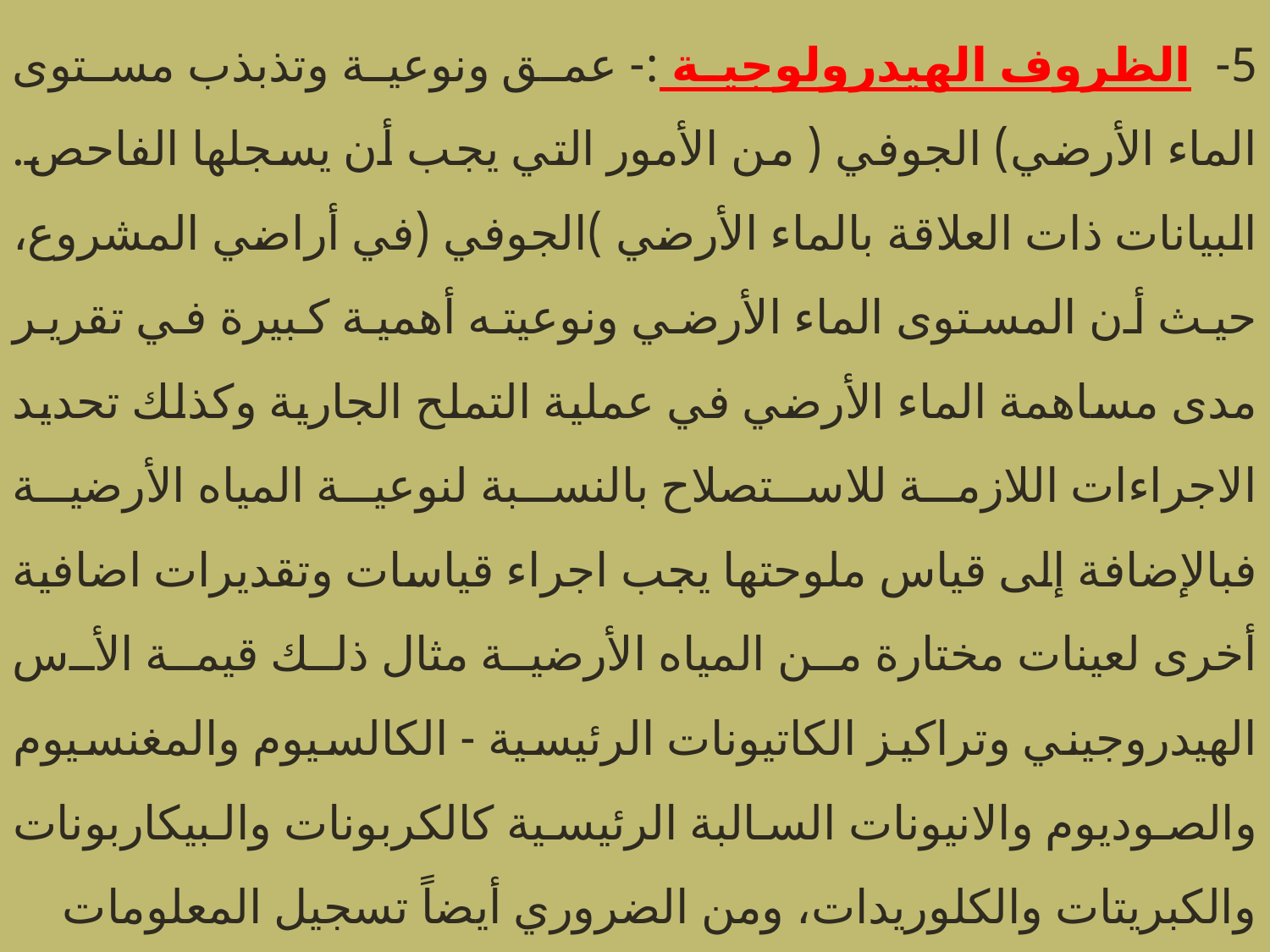

5-  الظروف الهيدرولوجية :- عمق ونوعية وتذبذب مستوى الماء الأرضي) الجوفي ( من الأمور التي يجب أن يسجلها الفاحص. البيانات ذات العلاقة بالماء الأرضي )الجوفي (في أراضي المشروع، حيث أن المستوى الماء الأرضي ونوعيته أهمية كبيرة في تقرير مدى مساهمة الماء الأرضي في عملية التملح الجارية وكذلك تحديد الاجراءات اللازمة للاستصلاح بالنسبة لنوعية المياه الأرضية فبالإضافة إلى قياس ملوحتها يجب اجراء قياسات وتقديرات اضافية أخرى لعينات مختارة من المياه الأرضية مثال ذلك قيمة الأس الهيدروجيني وتراكيز الكاتيونات الرئيسية - الكالسيوم والمغنسيوم والصوديوم والانيونات السالبة الرئيسية كالكربونات والبيكاربونات والكبريتات والكلوريدات، ومن الضروري أيضاً تسجيل المعلومات